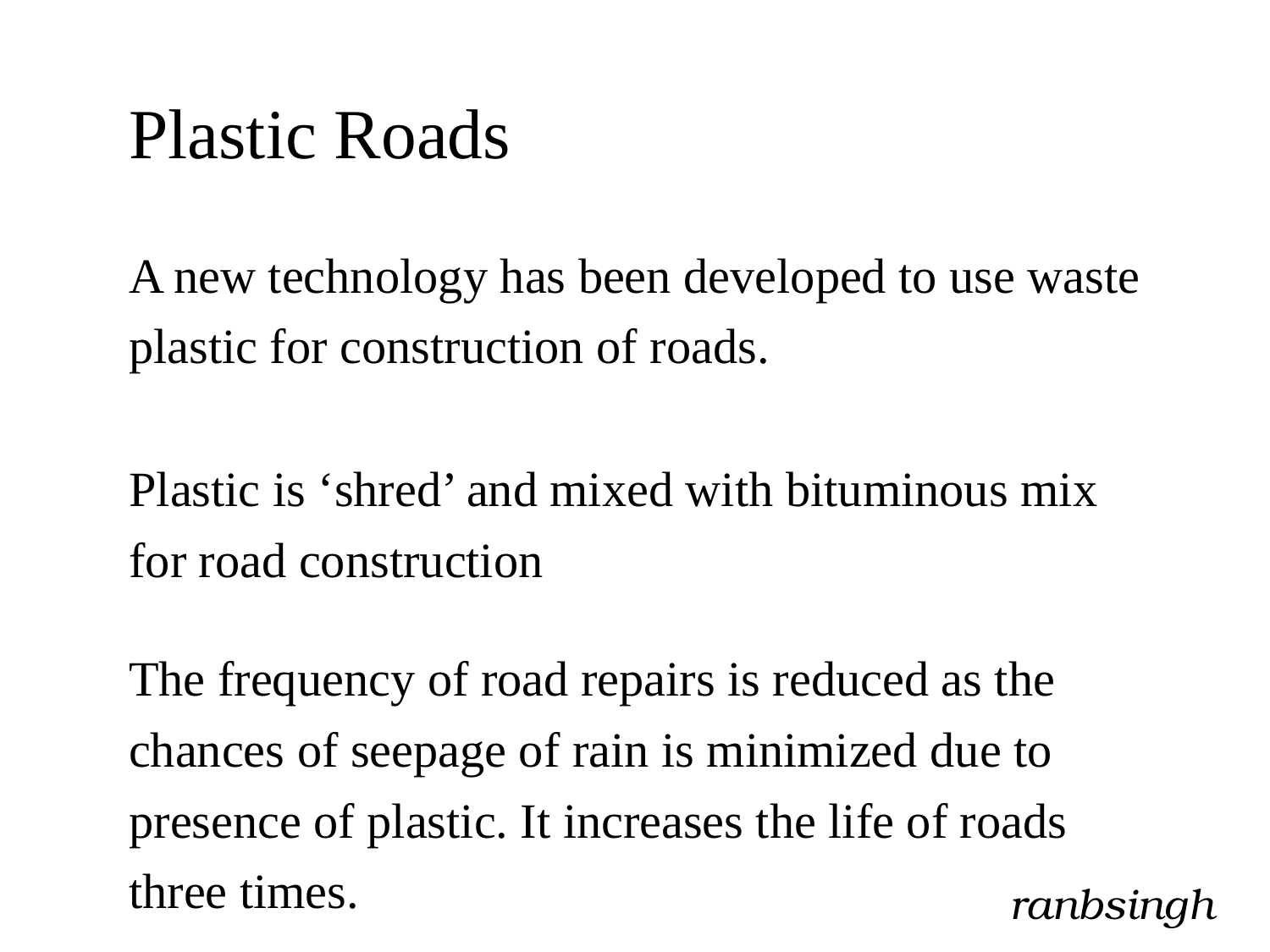

Plastic Roads

A new technology has been developed to use waste plastic for construction of roads.

Plastic is ‘shred’ and mixed with bituminous mix for road construction

The frequency of road repairs is reduced as the chances of seepage of rain is minimized due to presence of plastic. It increases the life of roads three times.
ranbsingh